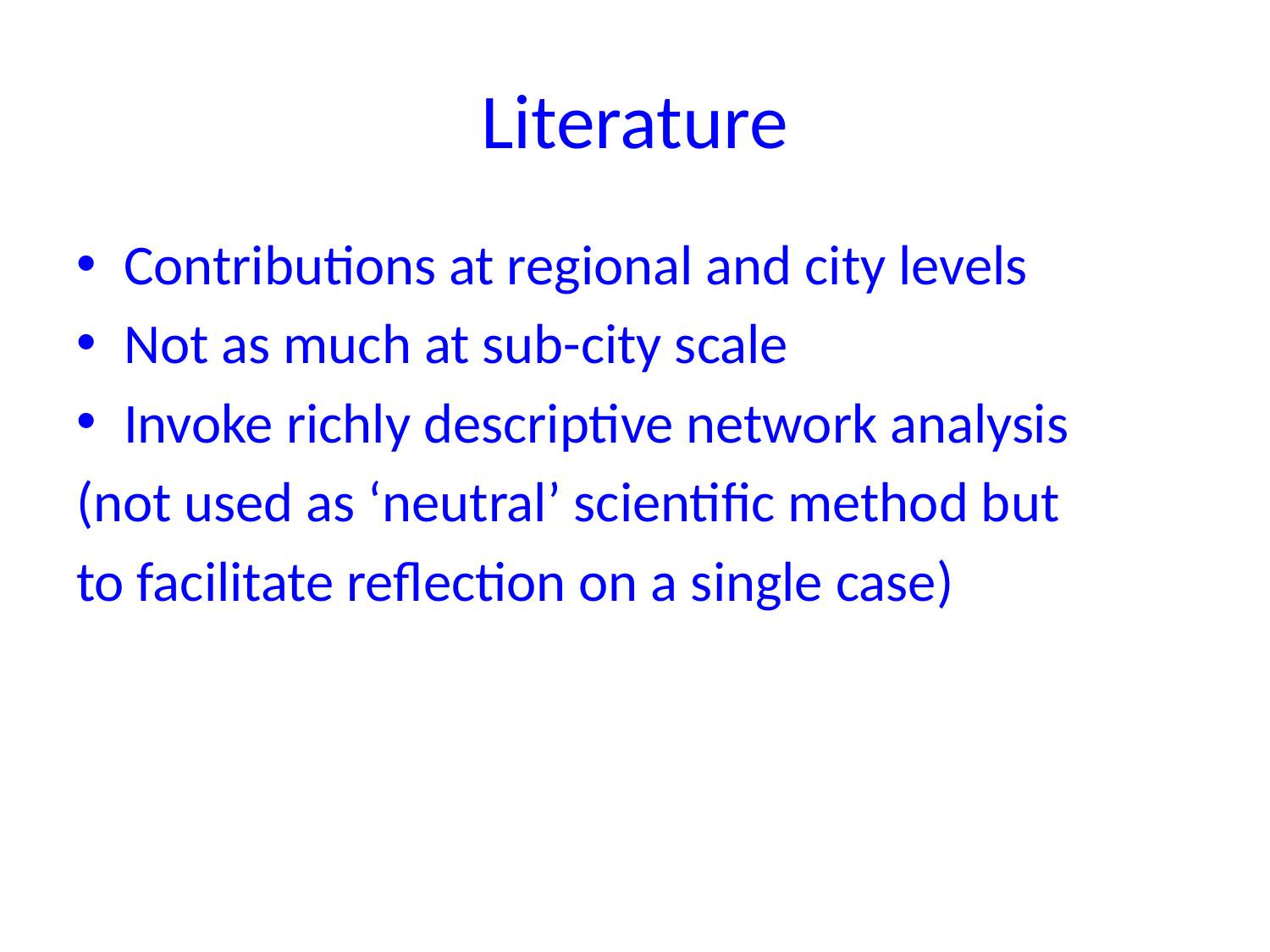

# Literature
Contributions at regional and city levels
Not as much at sub-city scale
Invoke richly descriptive network analysis
(not used as ‘neutral’ scientific method but
to facilitate reflection on a single case)